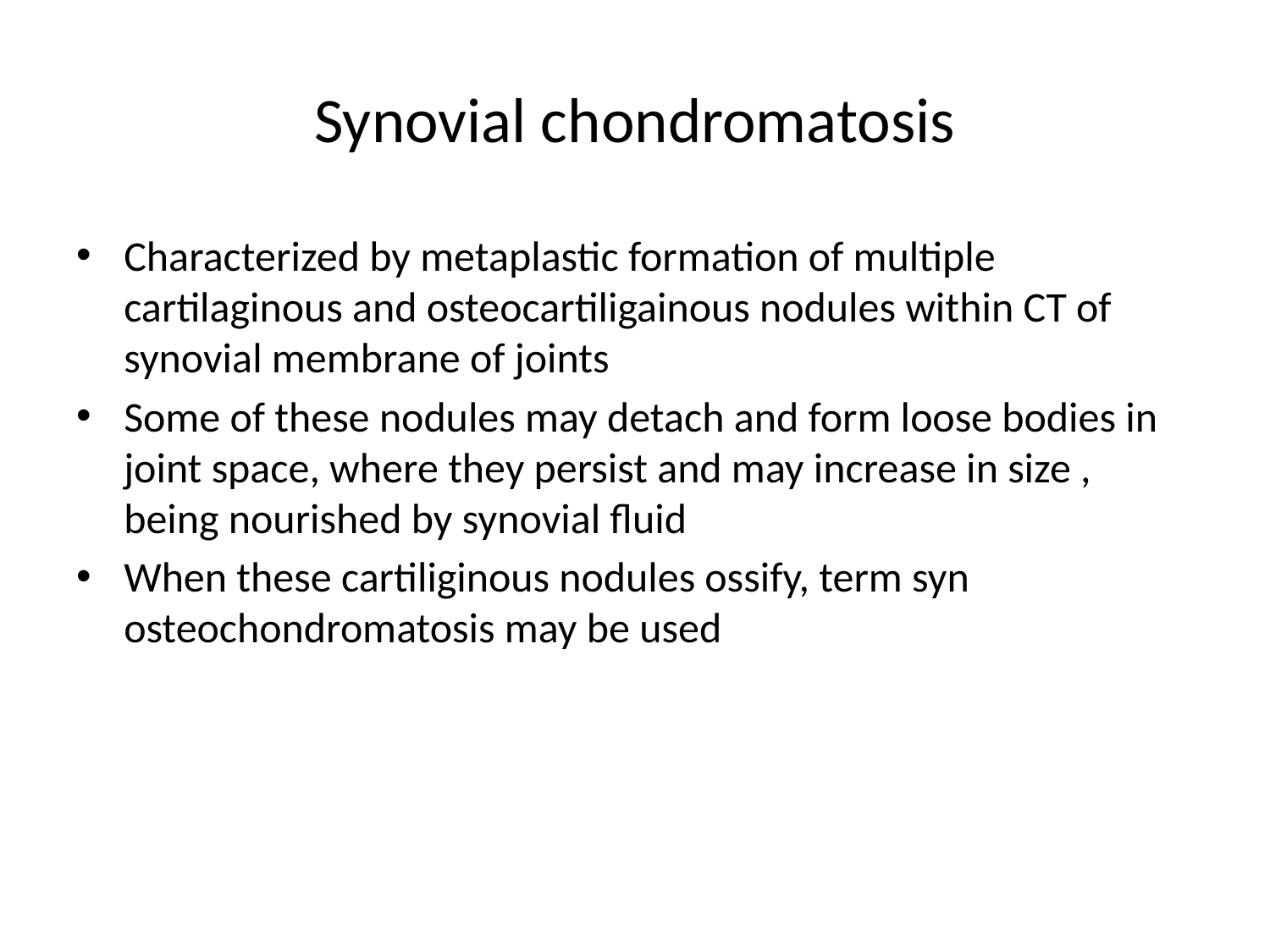

# Synovial chondromatosis
Characterized by metaplastic formation of multiple cartilaginous and osteocartiligainous nodules within CT of synovial membrane of joints
Some of these nodules may detach and form loose bodies in joint space, where they persist and may increase in size , being nourished by synovial fluid
When these cartiliginous nodules ossify, term syn osteochondromatosis may be used